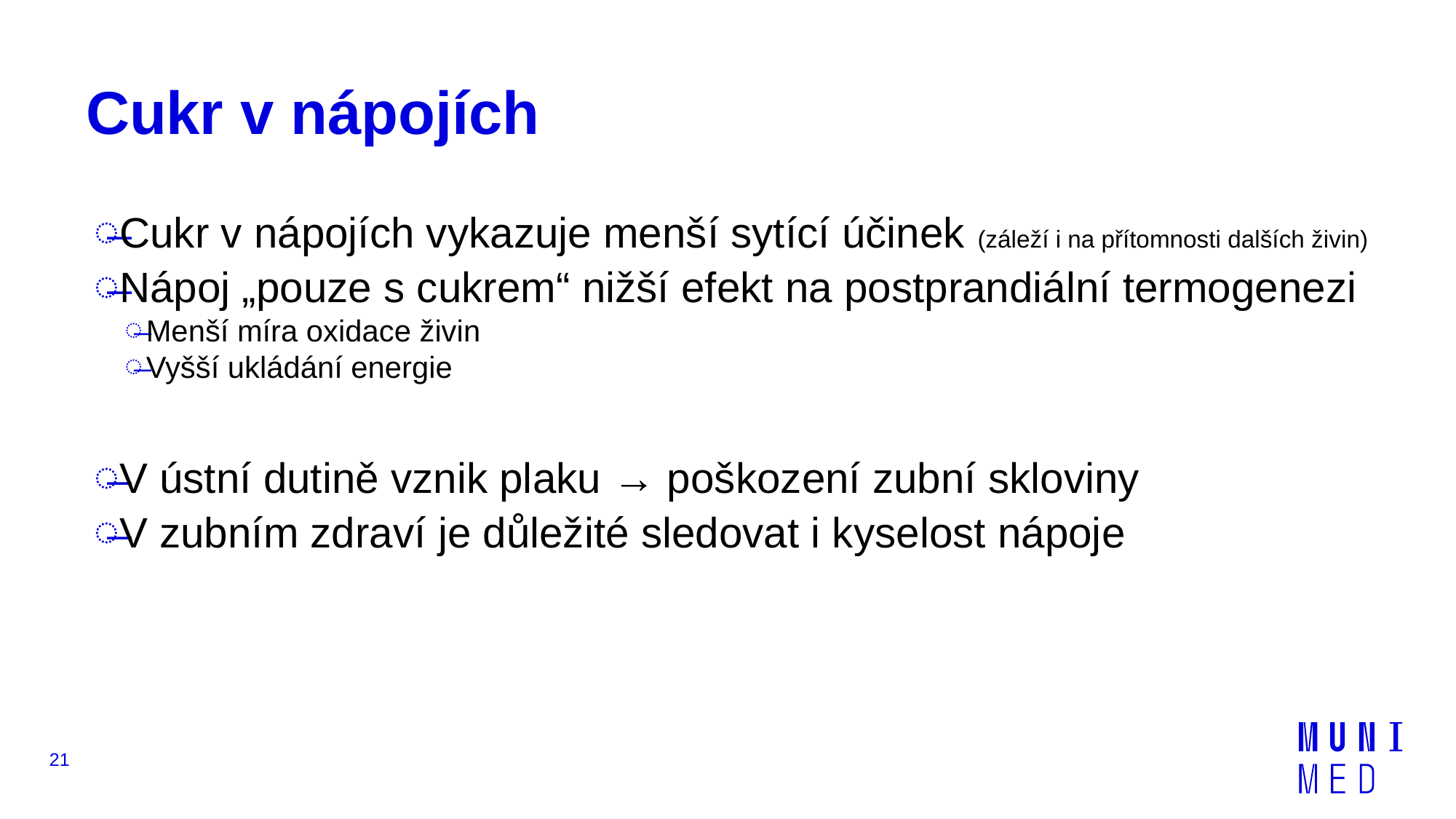

# Cukr v nápojích
Cukr v nápojích vykazuje menší sytící účinek (záleží i na přítomnosti dalších živin)
Nápoj „pouze s cukrem“ nižší efekt na postprandiální termogenezi
Menší míra oxidace živin
Vyšší ukládání energie

V ústní dutině vznik plaku → poškození zubní skloviny
V zubním zdraví je důležité sledovat i kyselost nápoje
21